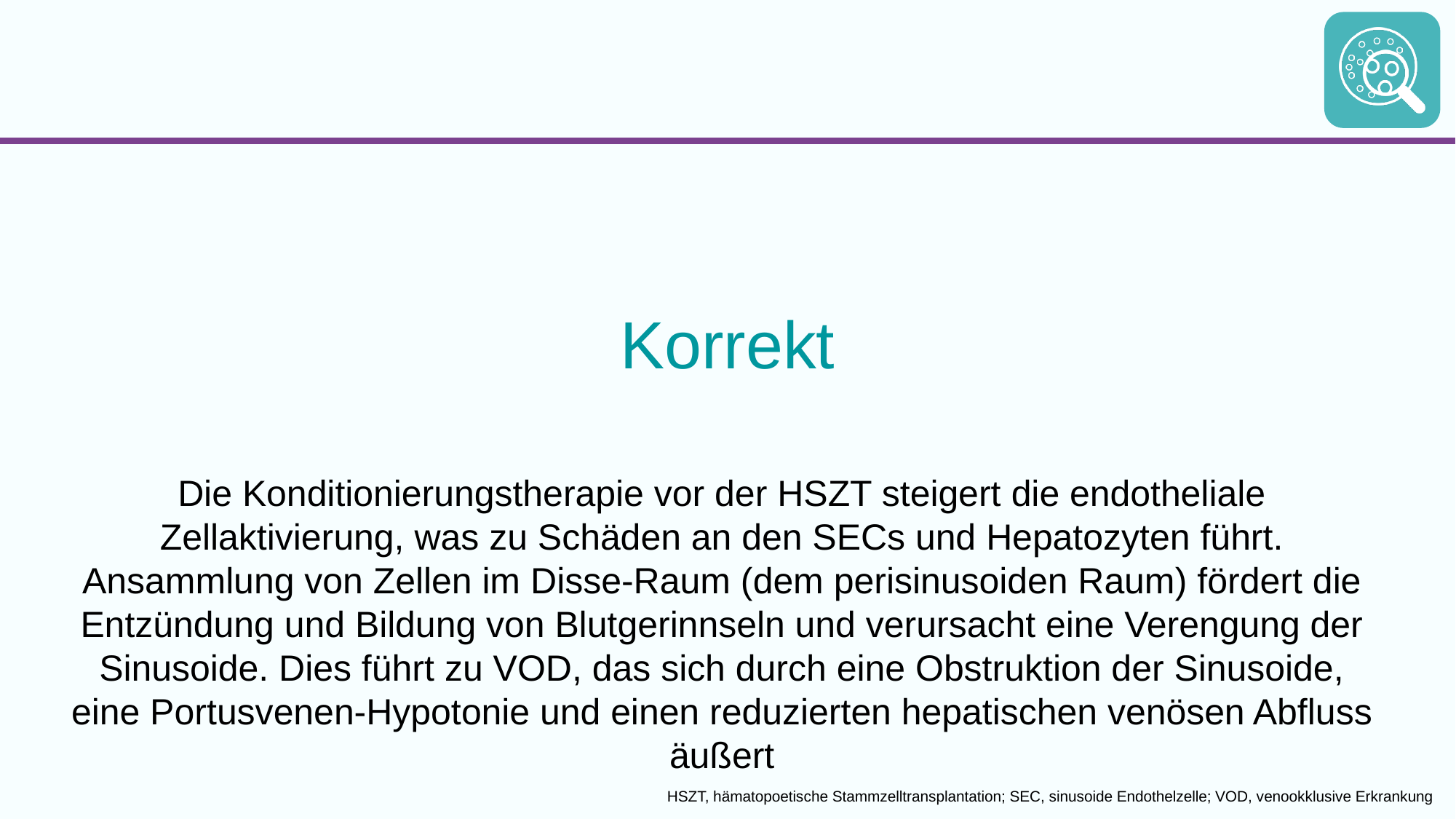

Korrekt
Die Konditionierungstherapie vor der HSZT steigert die endotheliale Zellaktivierung, was zu Schäden an den SECs und Hepatozyten führt. Ansammlung von Zellen im Disse-Raum (dem perisinusoiden Raum) fördert die Entzündung und Bildung von Blutgerinnseln und verursacht eine Verengung der Sinusoide. Dies führt zu VOD, das sich durch eine Obstruktion der Sinusoide, eine Portusvenen-Hypotonie und einen reduzierten hepatischen venösen Abfluss äußert
HSZT, hämatopoetische Stammzelltransplantation; SEC, sinusoide Endothelzelle; VOD, venookklusive Erkrankung